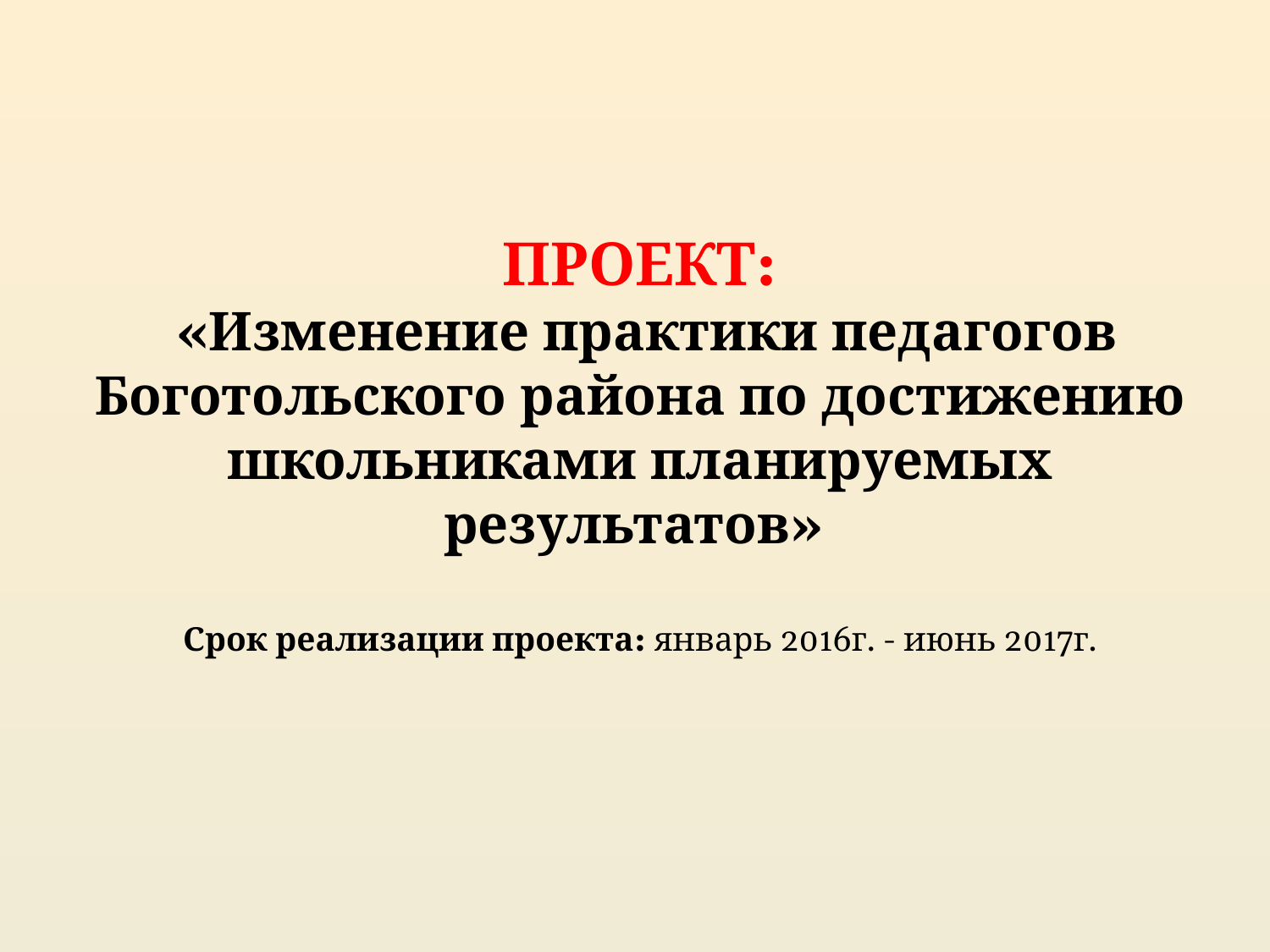

# ПРОЕКТ: «Изменение практики педагогов Боготольского района по достижению школьниками планируемых результатов» Срок реализации проекта: январь 2016г. - июнь 2017г.